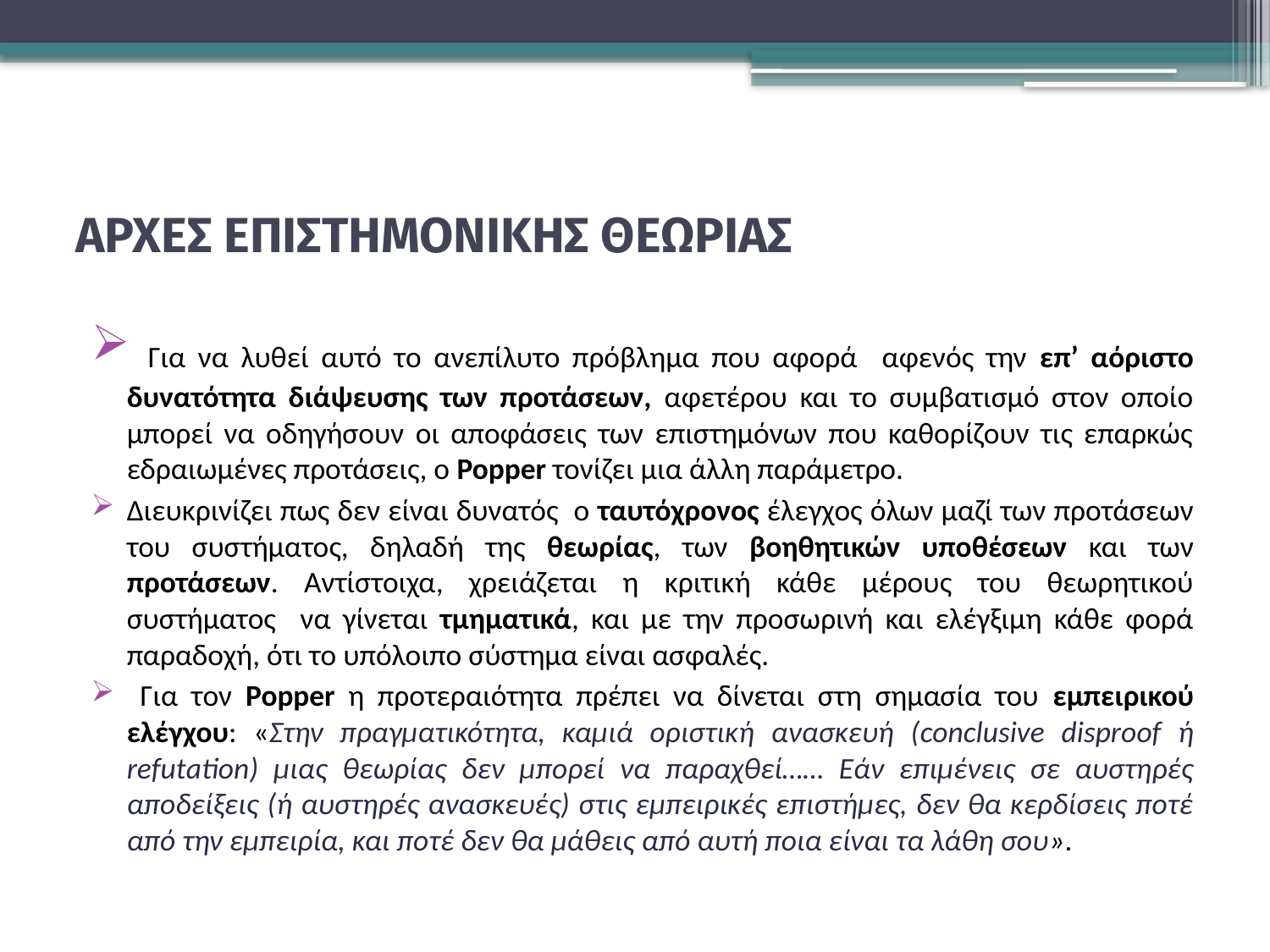

# ΑΡΧΕΣ ΕΠΙΣΤΗΜΟΝΙΚΗΣ ΘΕΩΡΙΑΣ
 Για να λυθεί αυτό το ανεπίλυτο πρόβλημα που αφορά  αφενός την επ’ αόριστο δυνατότητα διάψευσης των προτάσεων, αφετέρου και το συμβατισμό στον οποίο μπορεί να οδηγήσουν οι αποφάσεις των επιστημόνων που καθορίζουν τις επαρκώς εδραιωμένες προτάσεις, ο Popper τονίζει μια άλλη παράμετρο.
Διευκρινίζει πως δεν είναι δυνατός  ο ταυτόχρονος έλεγχος όλων μαζί των προτάσεων του συστήματος, δηλαδή της θεωρίας, των βοηθητικών υποθέσεων και των προτάσεων. Αντίστοιχα, χρειάζεται η κριτική κάθε μέρους του θεωρητικού συστήματος  να γίνεται τμηματικά, και με την προσωρινή και ελέγξιμη κάθε φορά παραδοχή, ότι το υπόλοιπο σύστημα είναι ασφαλές.
 Για τον Popper η προτεραιότητα πρέπει να δίνεται στη σημασία του εμπειρικού ελέγχου: «Στην πραγματικότητα, καμιά οριστική ανασκευή (conclusive disproof ή refutation) μιας θεωρίας δεν μπορεί να παραχθεί…… Εάν επιμένεις σε αυστηρές αποδείξεις (ή αυστηρές ανασκευές) στις εμπειρικές επιστήμες, δεν θα κερδίσεις ποτέ από την εμπειρία, και ποτέ δεν θα μάθεις από αυτή ποια είναι τα λάθη σου».